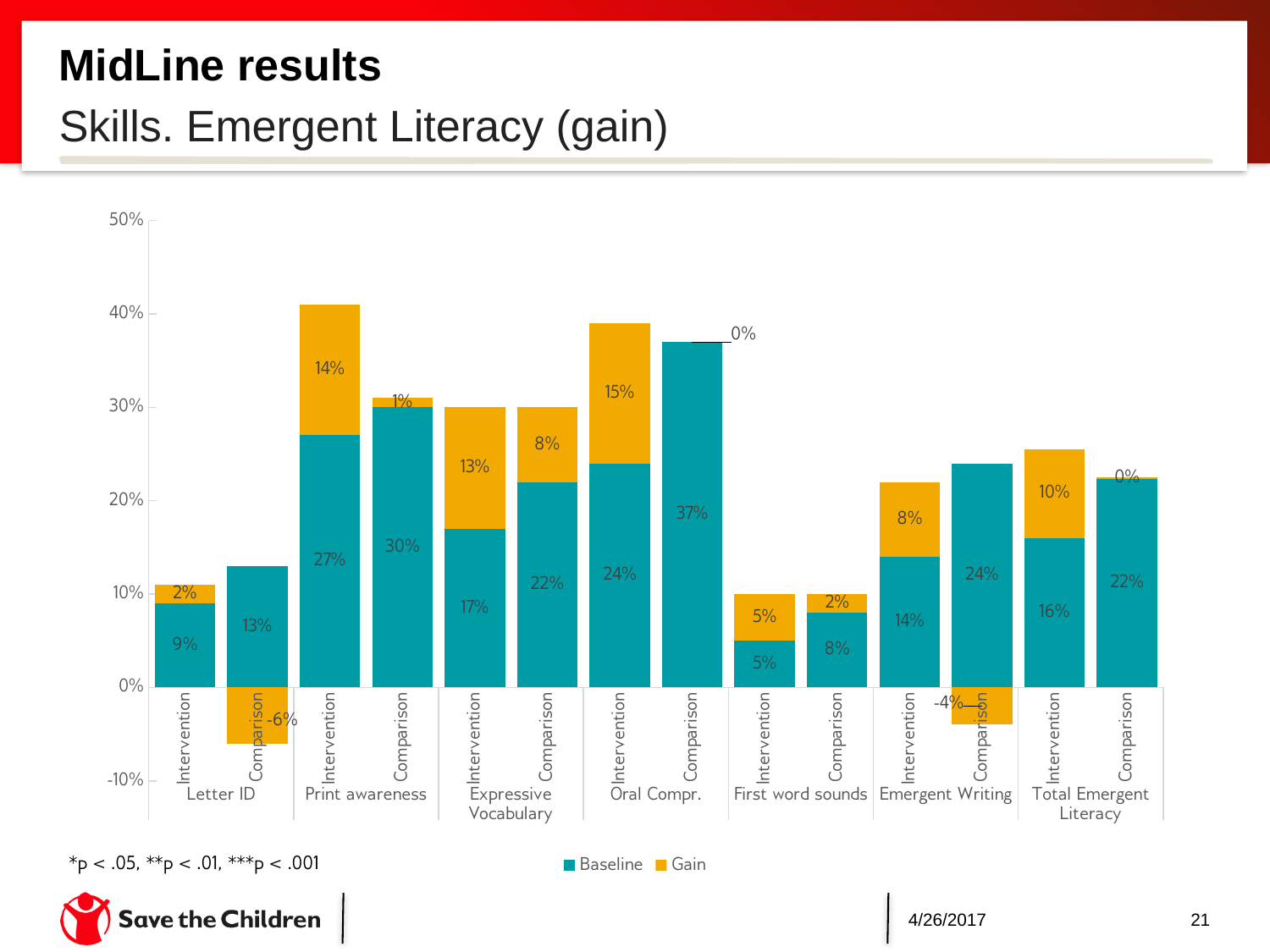

# MidLine results
Skills. Emergent Literacy (gain)

### Chart

| Category | Baseline | Gain |
|---|---|---|
| Intervention | 0.09 | 0.02 |
| Comparison | 0.13 | -0.06 |
| Intervention | 0.27 | 0.14 |
| Comparison | 0.3 | 0.01 |
| Intervention | 0.17 | 0.13 |
| Comparison | 0.22 | 0.08 |
| Intervention | 0.24 | 0.15 |
| Comparison | 0.37 | 0.0 |
| Intervention | 0.05 | 0.05 |
| Comparison | 0.08 | 0.02 |
| Intervention | 0.14 | 0.08 |
| Comparison | 0.24 | -0.04 |
| Intervention | 0.16 | 0.09500000000000001 |
| Comparison | 0.22333333333333336 | 0.001666666666666667 |
*p < .05, **p < .01, ***p < .001
4/26/2017
21